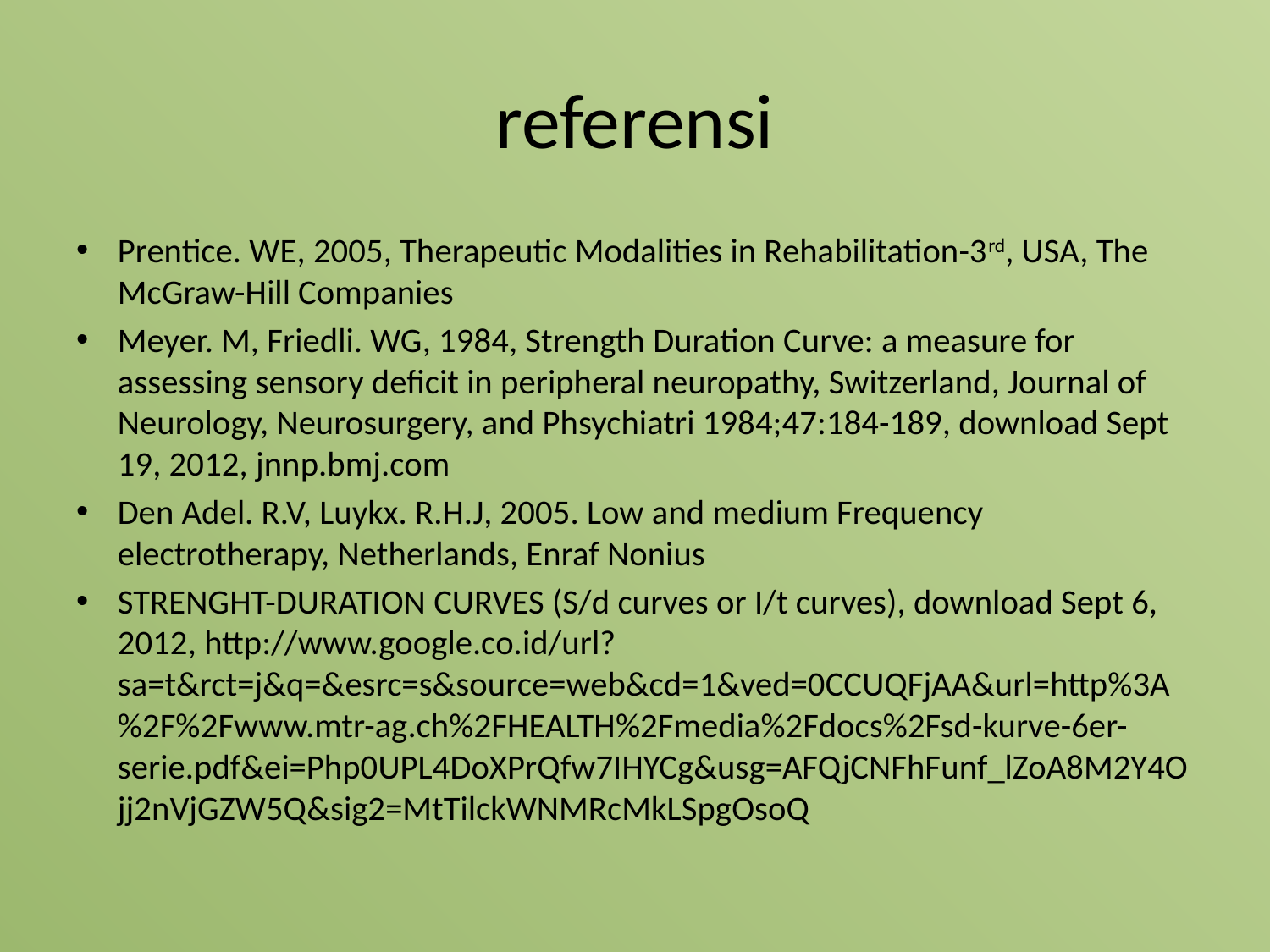

# referensi
Prentice. WE, 2005, Therapeutic Modalities in Rehabilitation-3rd, USA, The McGraw-Hill Companies
Meyer. M, Friedli. WG, 1984, Strength Duration Curve: a measure for assessing sensory deficit in peripheral neuropathy, Switzerland, Journal of Neurology, Neurosurgery, and Phsychiatri 1984;47:184-189, download Sept 19, 2012, jnnp.bmj.com
Den Adel. R.V, Luykx. R.H.J, 2005. Low and medium Frequency electrotherapy, Netherlands, Enraf Nonius
STRENGHT-DURATION CURVES (S/d curves or I/t curves), download Sept 6, 2012, http://www.google.co.id/url?sa=t&rct=j&q=&esrc=s&source=web&cd=1&ved=0CCUQFjAA&url=http%3A%2F%2Fwww.mtr-ag.ch%2FHEALTH%2Fmedia%2Fdocs%2Fsd-kurve-6er-serie.pdf&ei=Php0UPL4DoXPrQfw7IHYCg&usg=AFQjCNFhFunf_lZoA8M2Y4Ojj2nVjGZW5Q&sig2=MtTilckWNMRcMkLSpgOsoQ